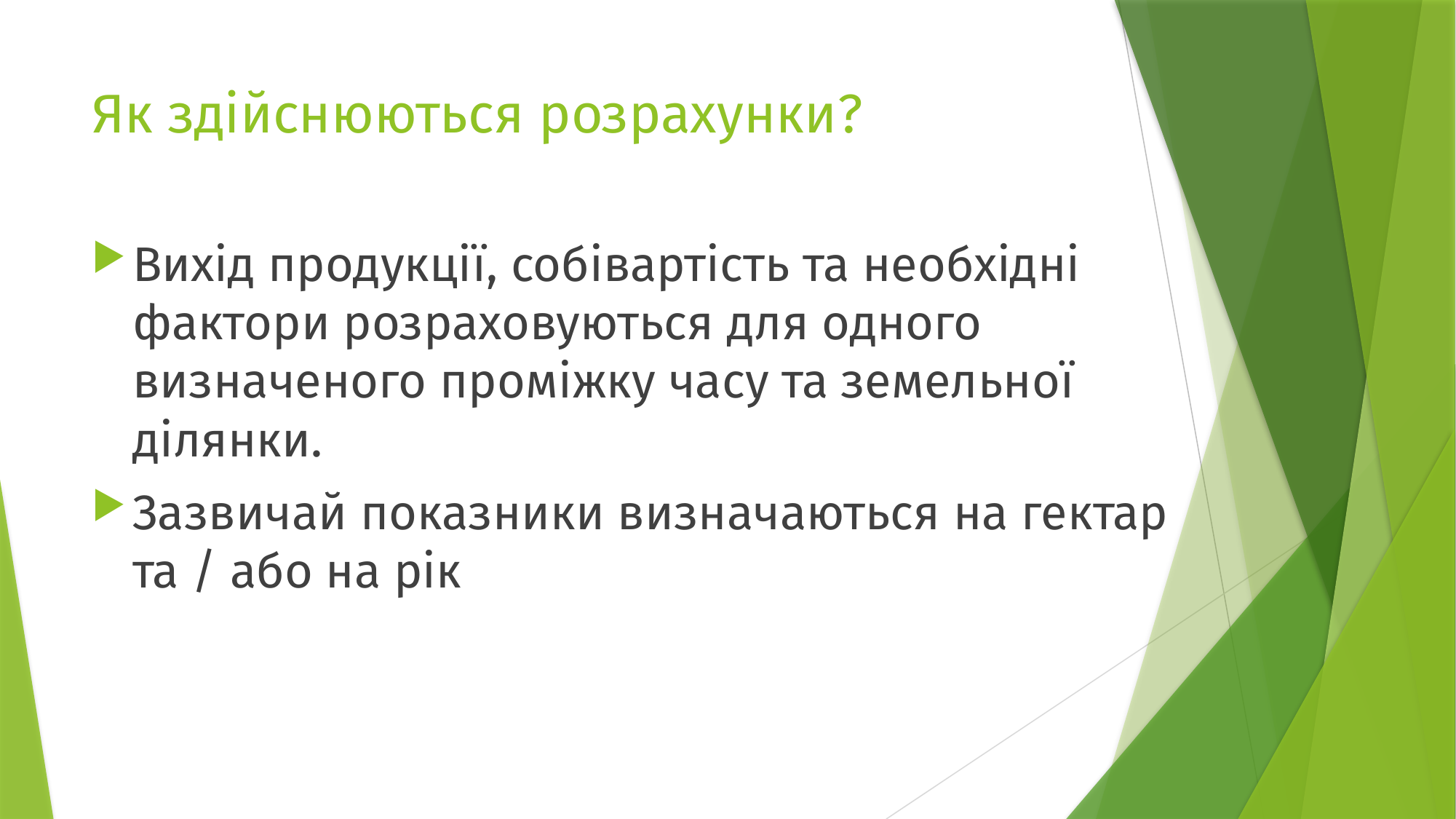

# Як здійснюються розрахунки?
Вихід продукції, собівартість та необхідні фактори розраховуються для одного визначеного проміжку часу та земельної ділянки.
Зазвичай показники визначаються на гектар та / або на рік